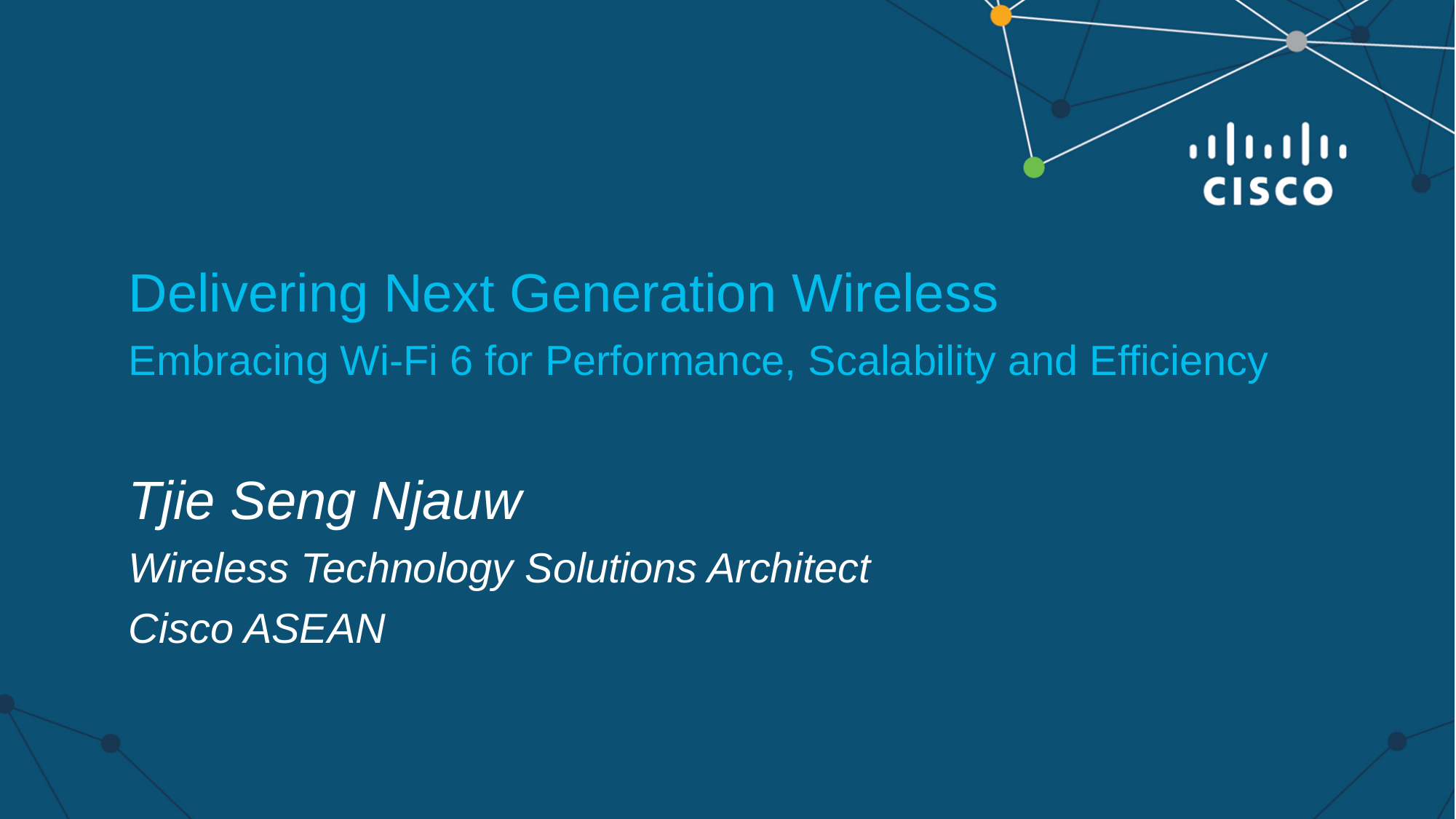

Delivering Next Generation Wireless
Embracing Wi-Fi 6 for Performance, Scalability and Efficiency

Tjie Seng Njauw
Wireless Technology Solutions Architect
Cisco ASEAN